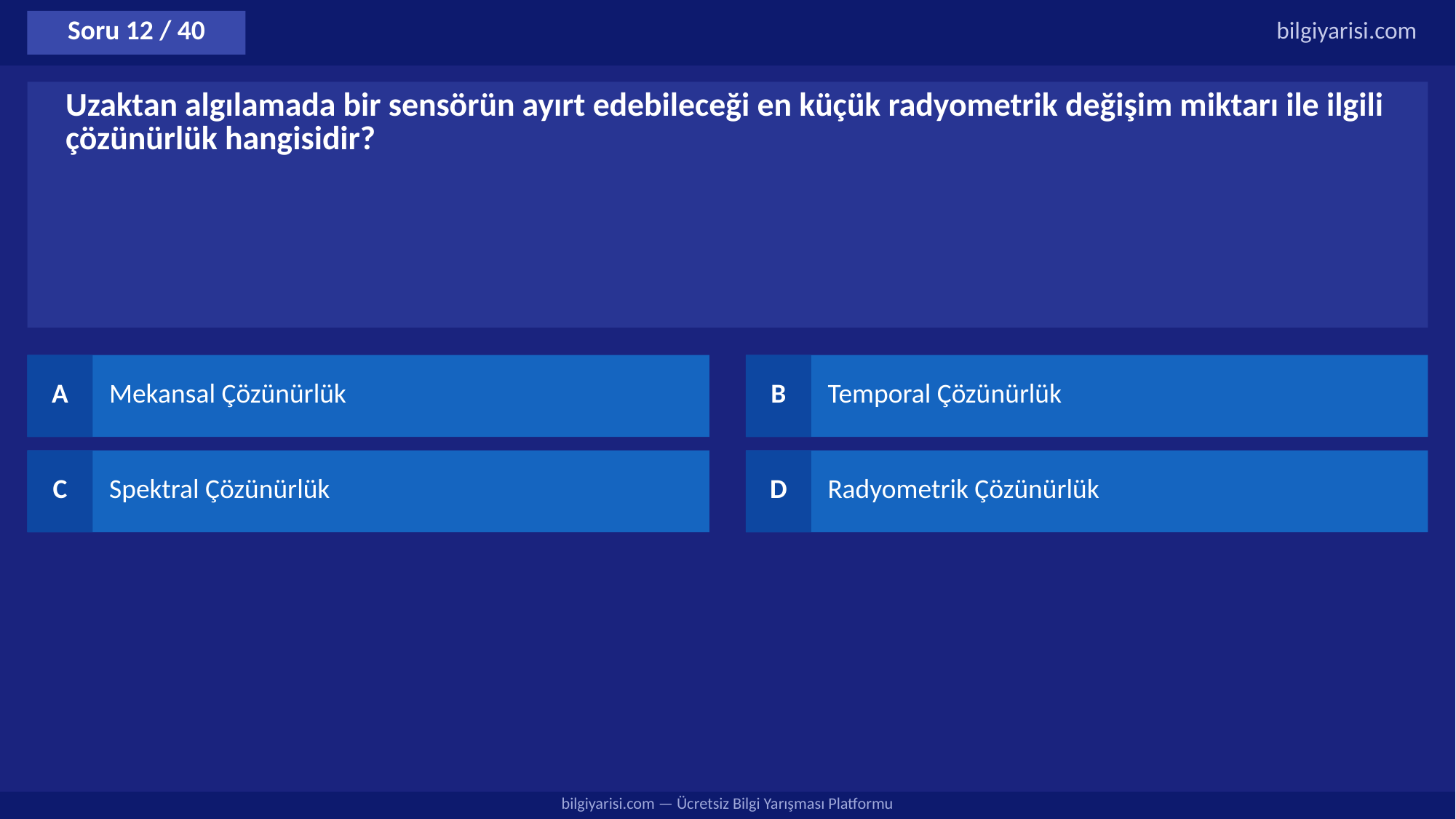

Soru 12 / 40
bilgiyarisi.com

Uzaktan algılamada bir sensörün ayırt edebileceği en küçük radyometrik değişim miktarı ile ilgili çözünürlük hangisidir?

A
Mekansal Çözünürlük

B
Temporal Çözünürlük

C
Spektral Çözünürlük

D
Radyometrik Çözünürlük
bilgiyarisi.com — Ücretsiz Bilgi Yarışması Platformu